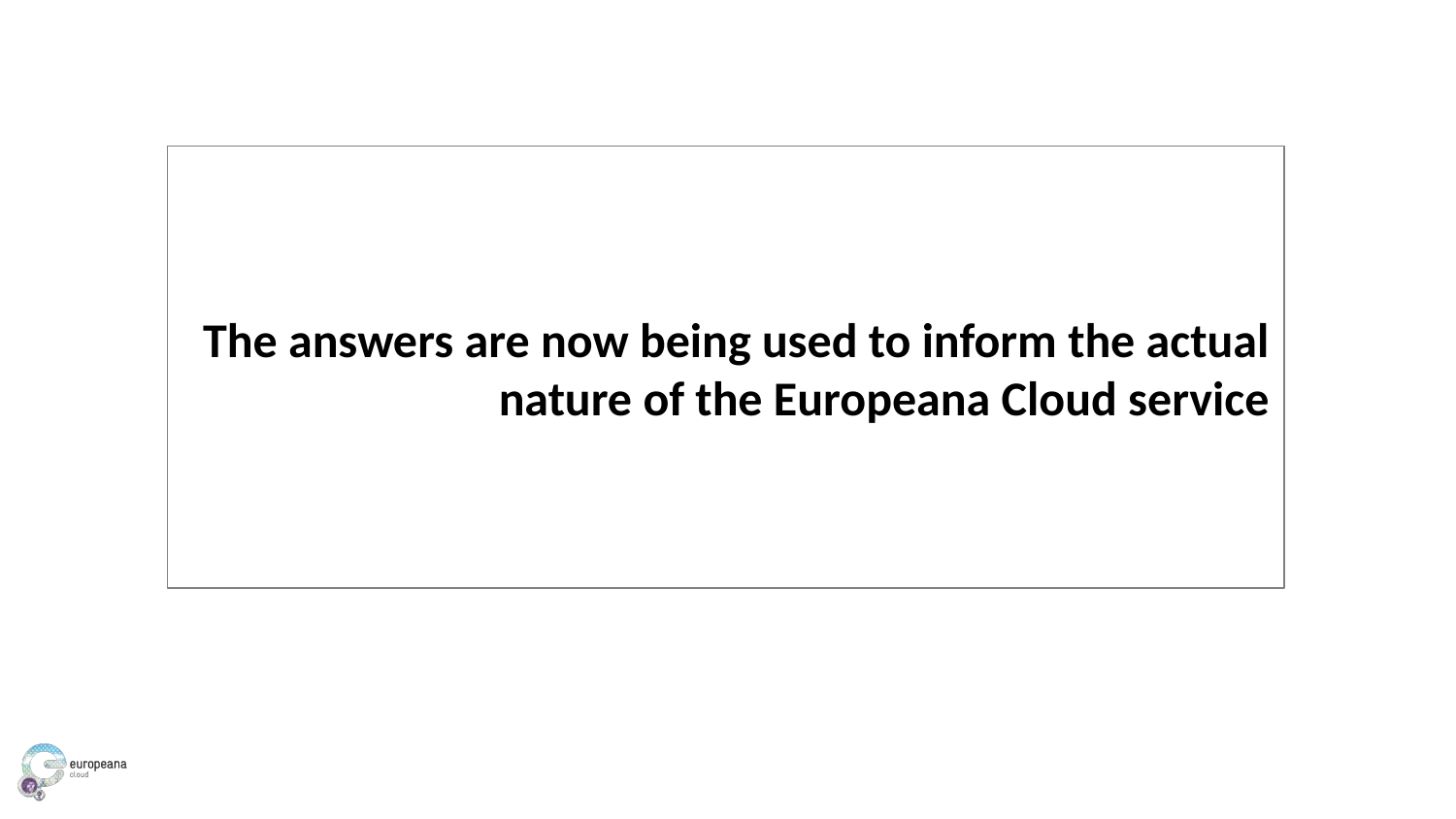

The answers are now being used to inform the actual nature of the Europeana Cloud service